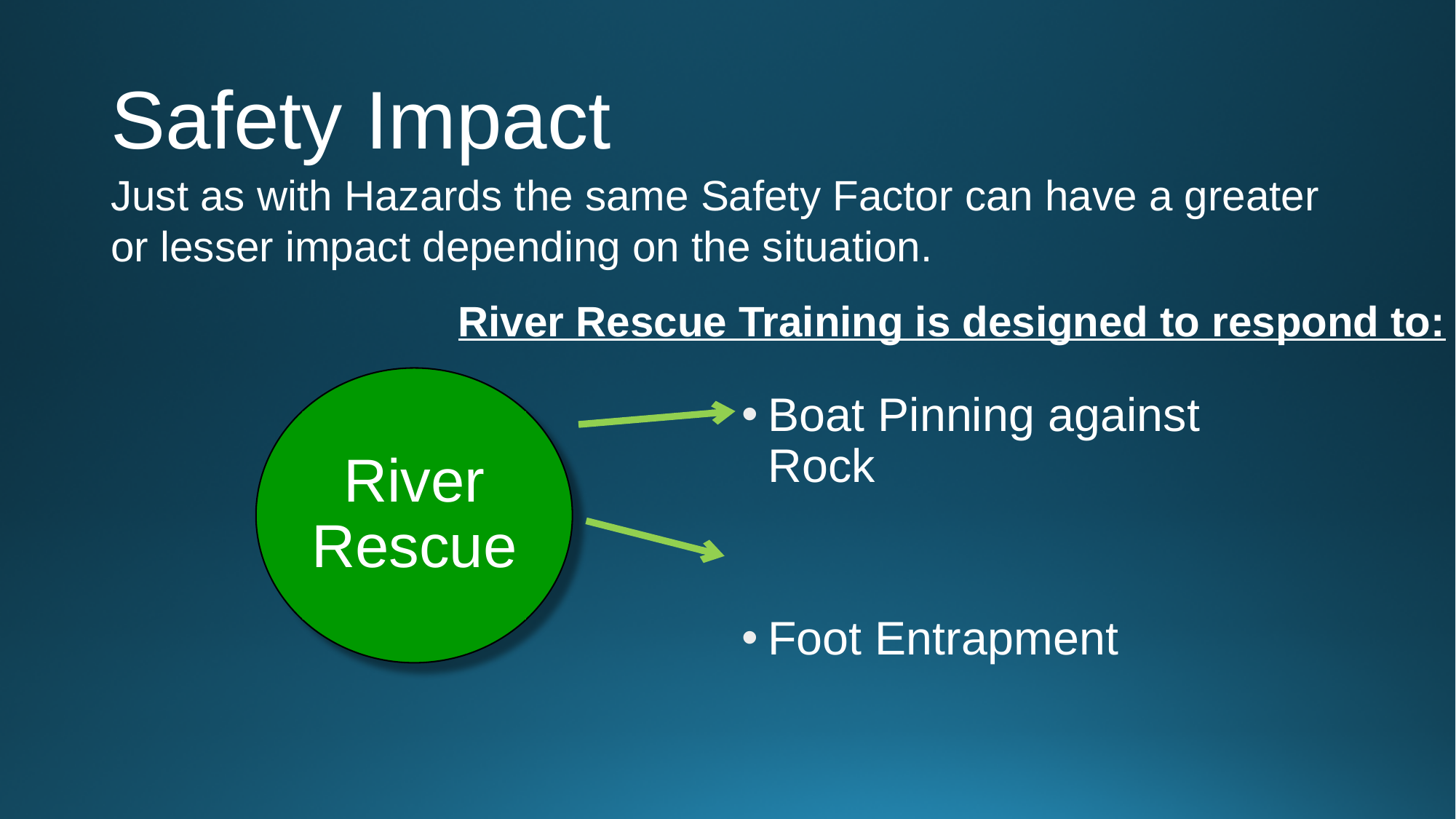

# Safety Impact
Just as with Hazards the same Safety Factor can have a greater or lesser impact depending on the situation.
River Rescue Training is designed to respond to:

River Rescue
Boat Pinning against Rock
Foot Entrapment